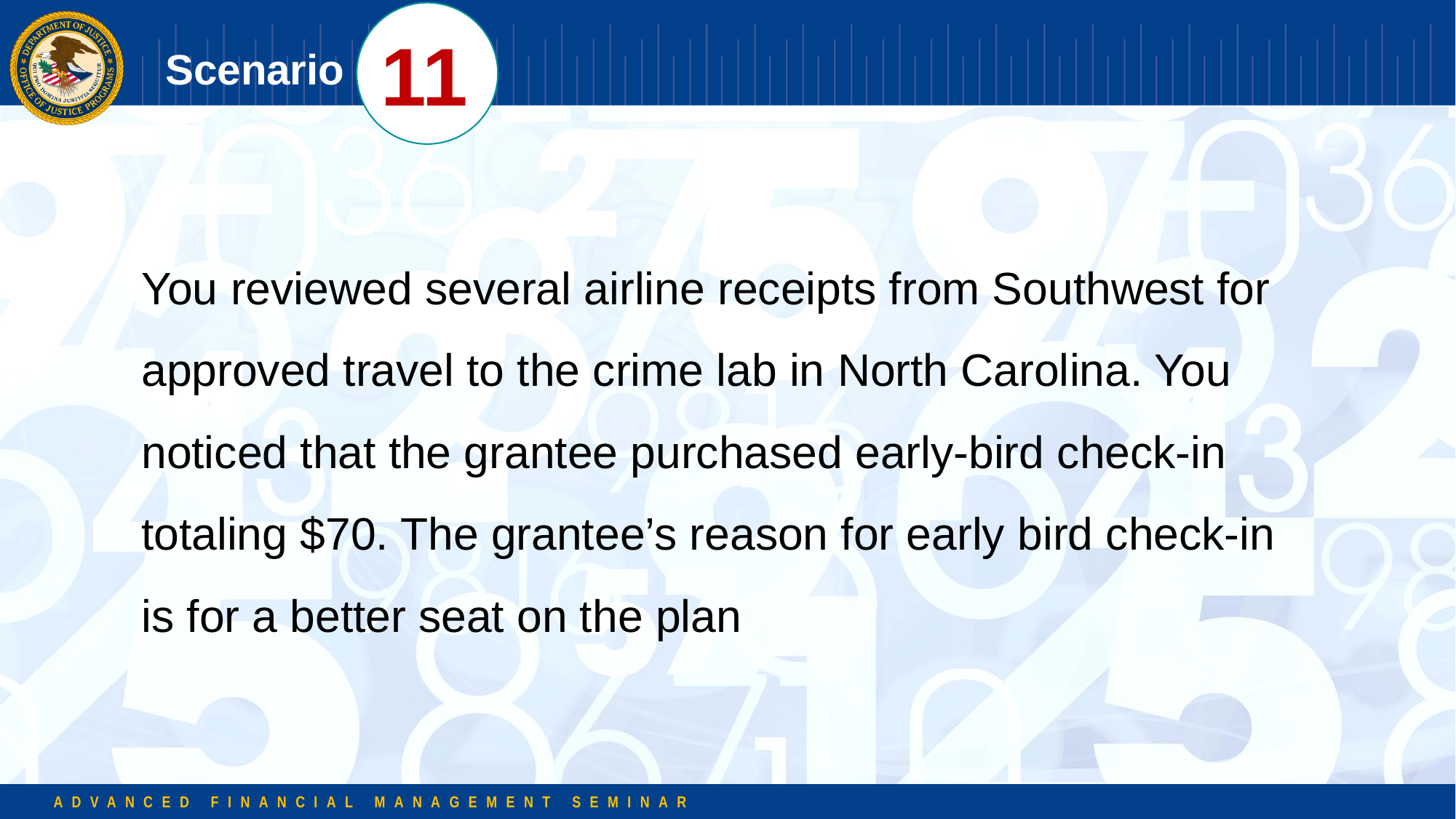

11
# Scenario
You reviewed several airline receipts from Southwest for approved travel to the crime lab in North Carolina. You noticed that the grantee purchased early-bird check-in totaling $70. The grantee’s reason for early bird check-in is for a better seat on the plan